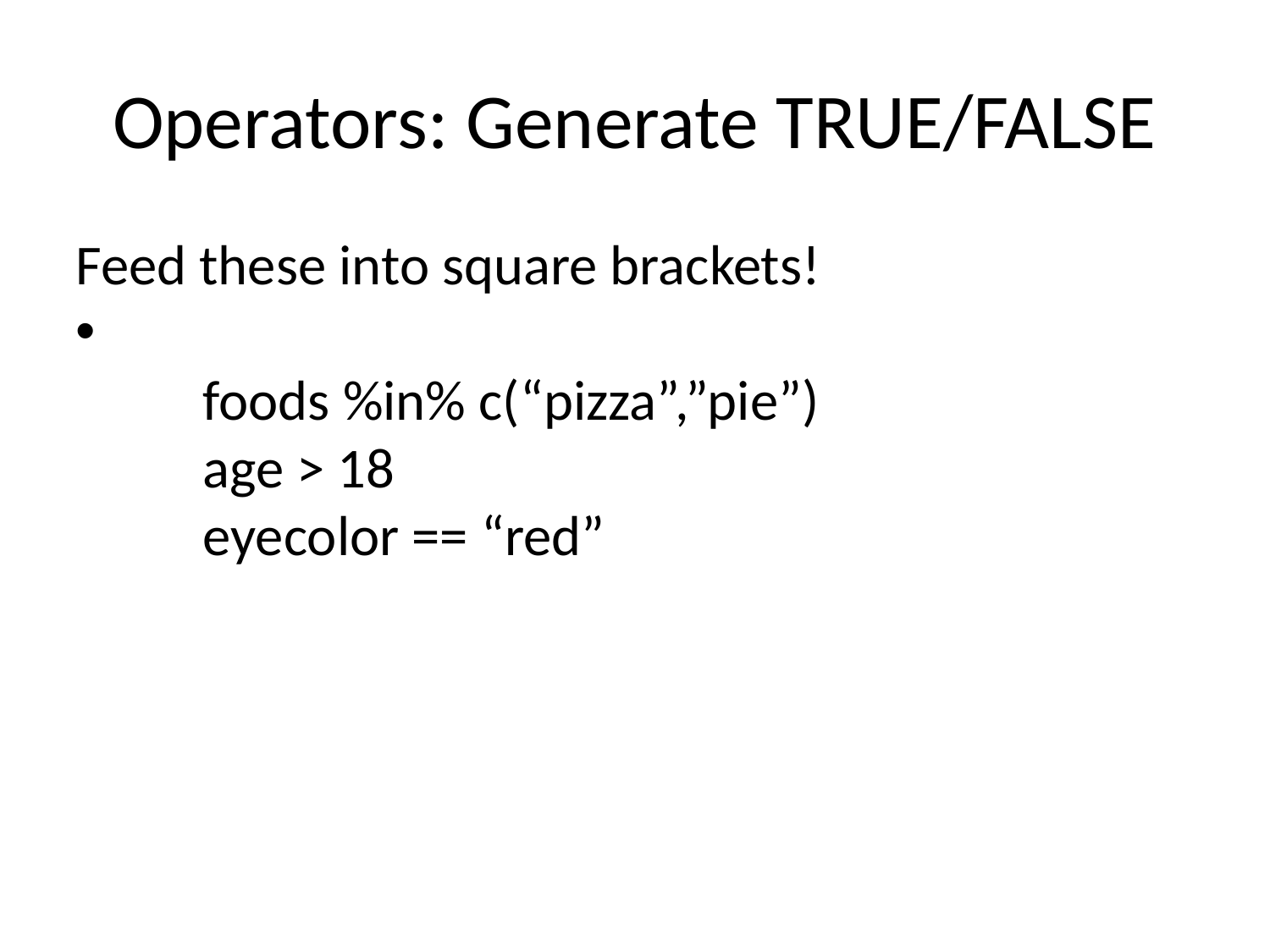

Operators: Generate TRUE/FALSE
Feed these into square brackets!

	foods %in% c(“pizza”,”pie”)
	age > 18
	eyecolor == “red”